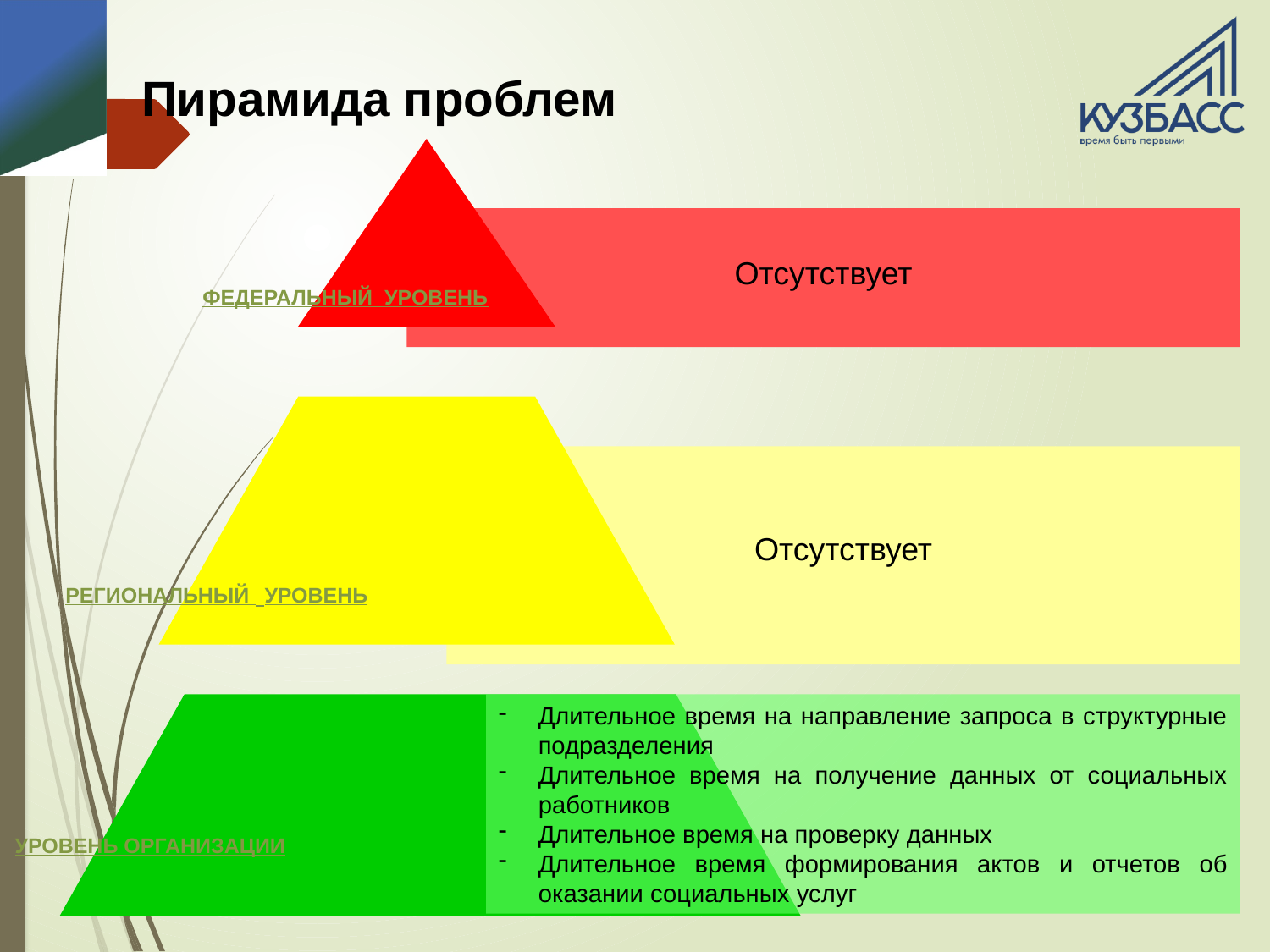

# Пирамида проблем

Отсутствует
ФЕДЕРАЛЬНЫЙ  УРОВЕНЬ

Отсутствует
РЕГИОНАЛЬНЫЙ  УРОВЕНЬ

Длительное время на направление запроса в структурные подразделения
Длительное время на получение данных от социальных работников
Длительное время на проверку данных
Длительное время формирования актов и отчетов об оказании социальных услуг

УРОВЕНЬ ОРГАНИЗАЦИИ